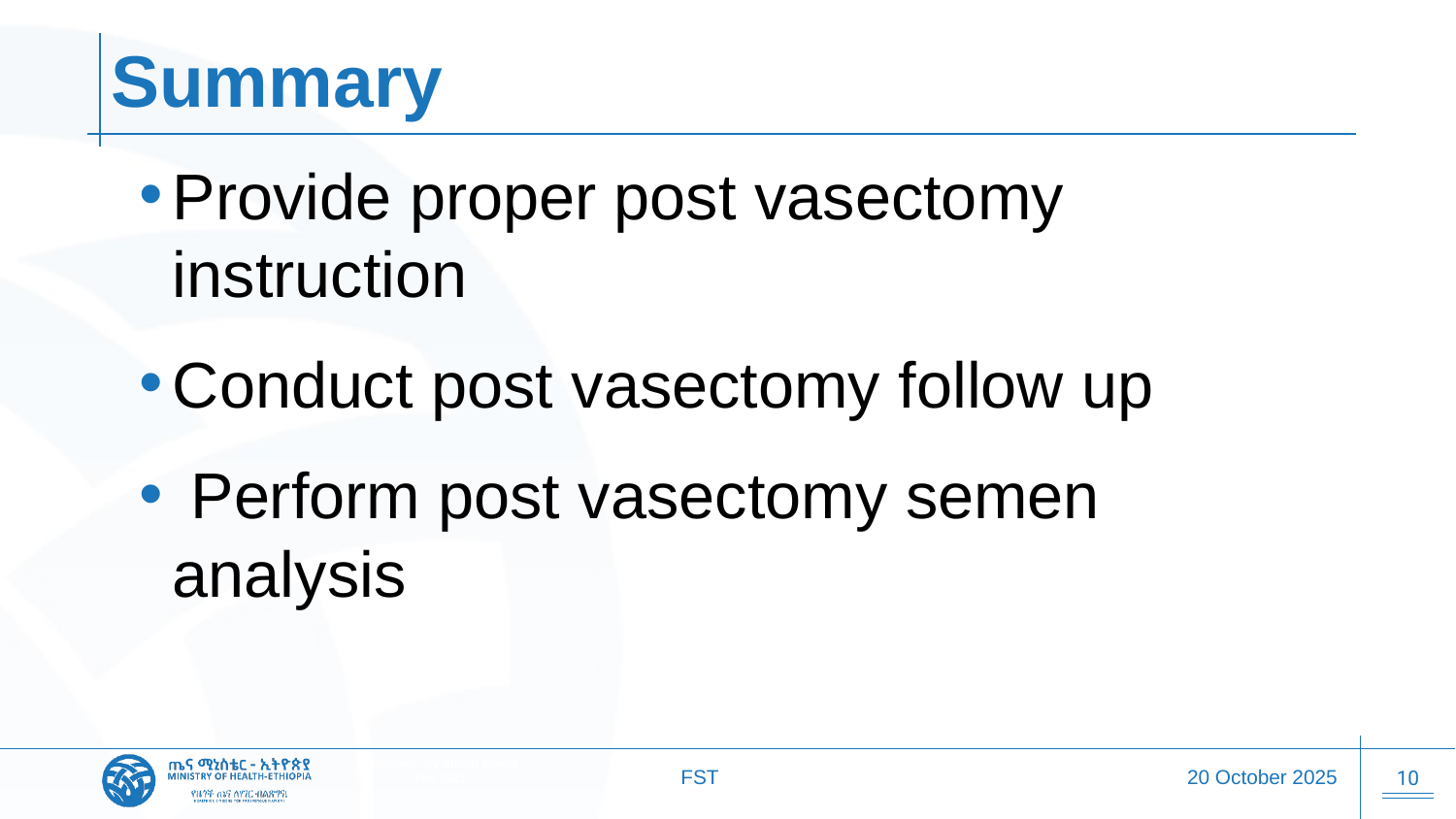

# Summary
Provide proper post vasectomy instruction
Conduct post vasectomy follow up
 Perform post vasectomy semen analysis
FST
20 October 2025
10